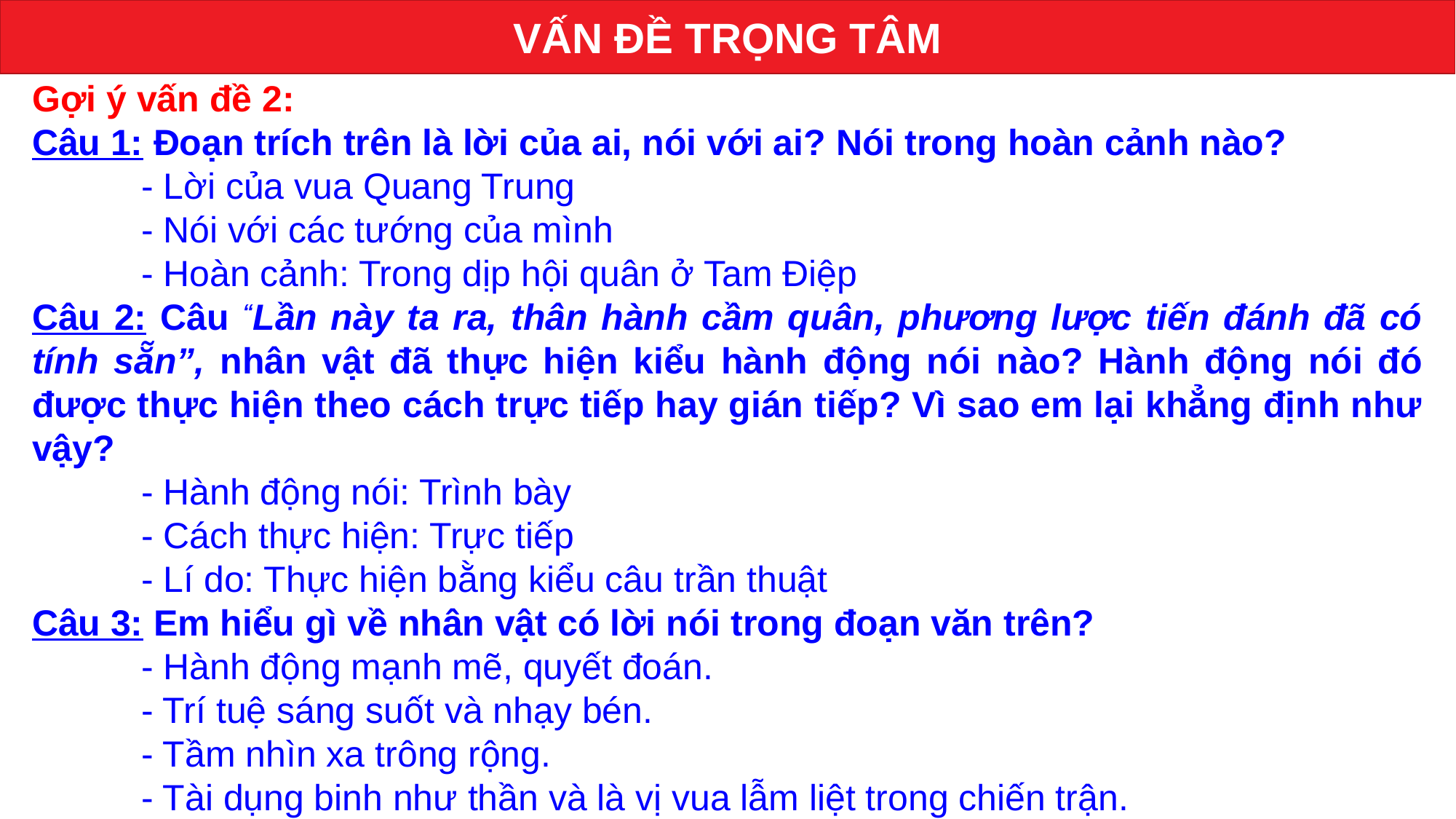

VẤN ĐỀ TRỌNG TÂM
Gợi ý vấn đề 2:
Câu 1: Đoạn trích trên là lời của ai, nói với ai? Nói trong hoàn cảnh nào?
	- Lời của vua Quang Trung
	- Nói với các tướng của mình
	- Hoàn cảnh: Trong dịp hội quân ở Tam Điệp
Câu 2: Câu “Lần này ta ra, thân hành cầm quân, phương lược tiến đánh đã có tính sẵn”, nhân vật đã thực hiện kiểu hành động nói nào? Hành động nói đó được thực hiện theo cách trực tiếp hay gián tiếp? Vì sao em lại khẳng định như vậy?
	- Hành động nói: Trình bày
	- Cách thực hiện: Trực tiếp
	- Lí do: Thực hiện bằng kiểu câu trần thuật
Câu 3: Em hiểu gì về nhân vật có lời nói trong đoạn văn trên?
	- Hành động mạnh mẽ, quyết đoán.
	- Trí tuệ sáng suốt và nhạy bén.
	- Tầm nhìn xa trông rộng.
	- Tài dụng binh như thần và là vị vua lẫm liệt trong chiến trận.